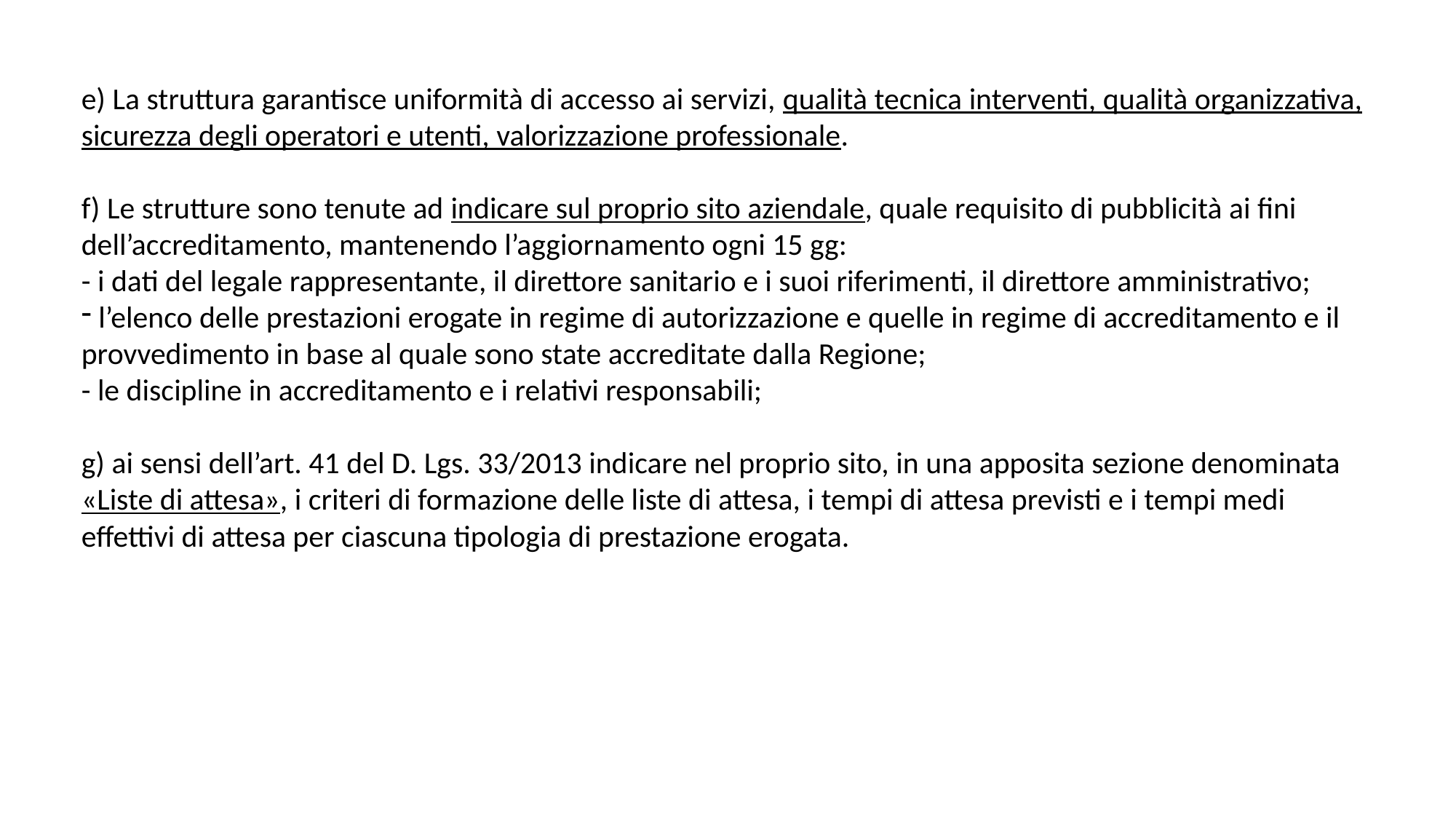

e) La struttura garantisce uniformità di accesso ai servizi, qualità tecnica interventi, qualità organizzativa, sicurezza degli operatori e utenti, valorizzazione professionale.

f) Le strutture sono tenute ad indicare sul proprio sito aziendale, quale requisito di pubblicità ai fini dell’accreditamento, mantenendo l’aggiornamento ogni 15 gg:
- i dati del legale rappresentante, il direttore sanitario e i suoi riferimenti, il direttore amministrativo;
 l’elenco delle prestazioni erogate in regime di autorizzazione e quelle in regime di accreditamento e il provvedimento in base al quale sono state accreditate dalla Regione;
- le discipline in accreditamento e i relativi responsabili;

g) ai sensi dell’art. 41 del D. Lgs. 33/2013 indicare nel proprio sito, in una apposita sezione denominata «Liste di attesa», i criteri di formazione delle liste di attesa, i tempi di attesa previsti e i tempi medi effettivi di attesa per ciascuna tipologia di prestazione erogata.